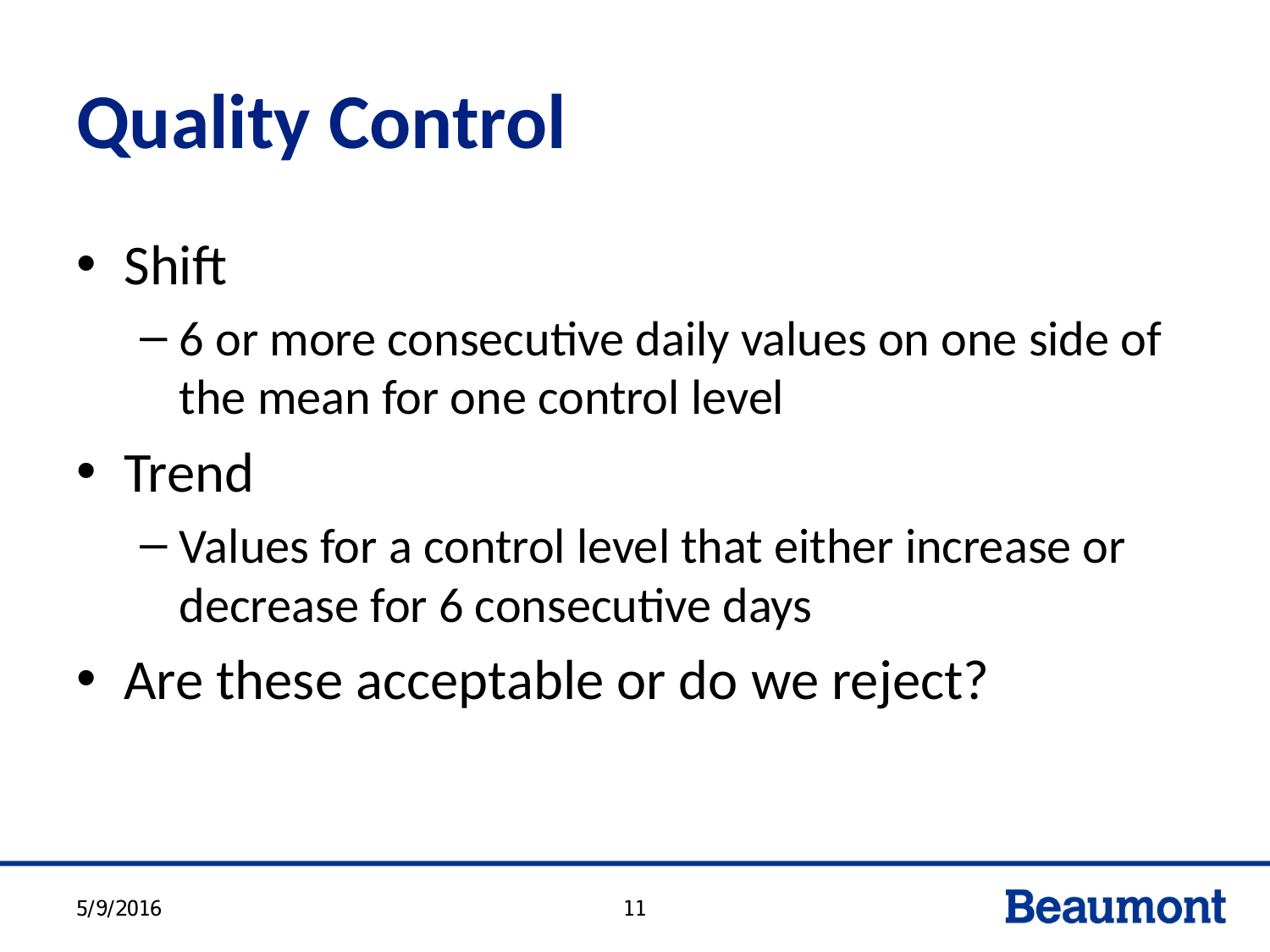

# Quality Control
Shift
6 or more consecutive daily values on one side of the mean for one control level
Trend
Values for a control level that either increase or decrease for 6 consecutive days
Are these acceptable or do we reject?
5/9/2016
11